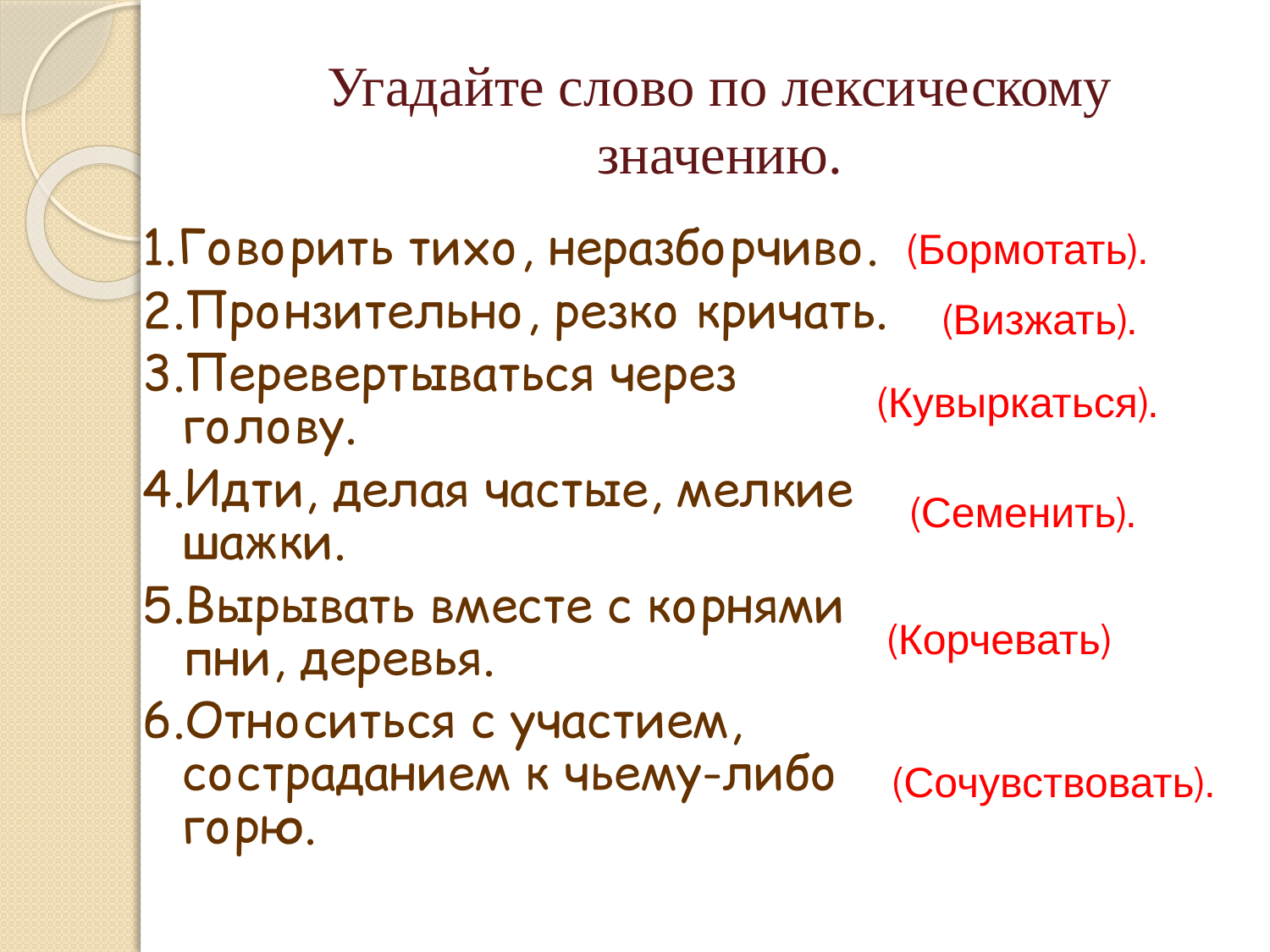

# Угадайте слово по лексическому значению.
1.Говорить тихо, неразборчиво.
2.Пронзительно, резко кричать.
3.Перевертываться через голову.
4.Идти, делая частые, мелкие шажки.
5.Вырывать вместе с корнями пни, деревья.
6.Относиться с участием, состраданием к чьему-либо горю.

(Бормотать).

(Визжать).
(Кувыркаться).
(Семенить).
(Корчевать)
(Сочувствовать).